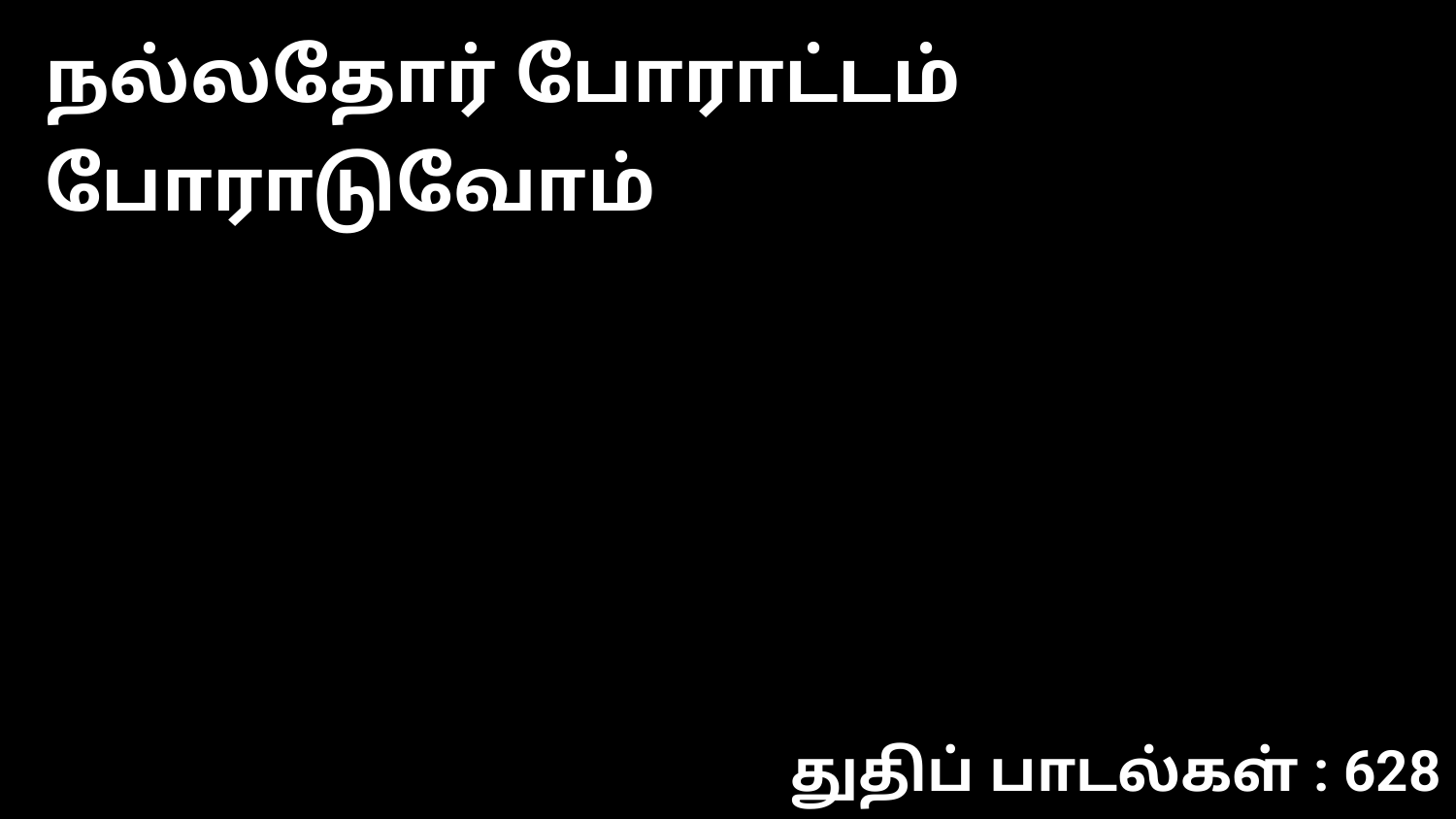

நல்லதோர் போராட்டம் போராடுவோம்
துதிப் பாடல்கள் : 628